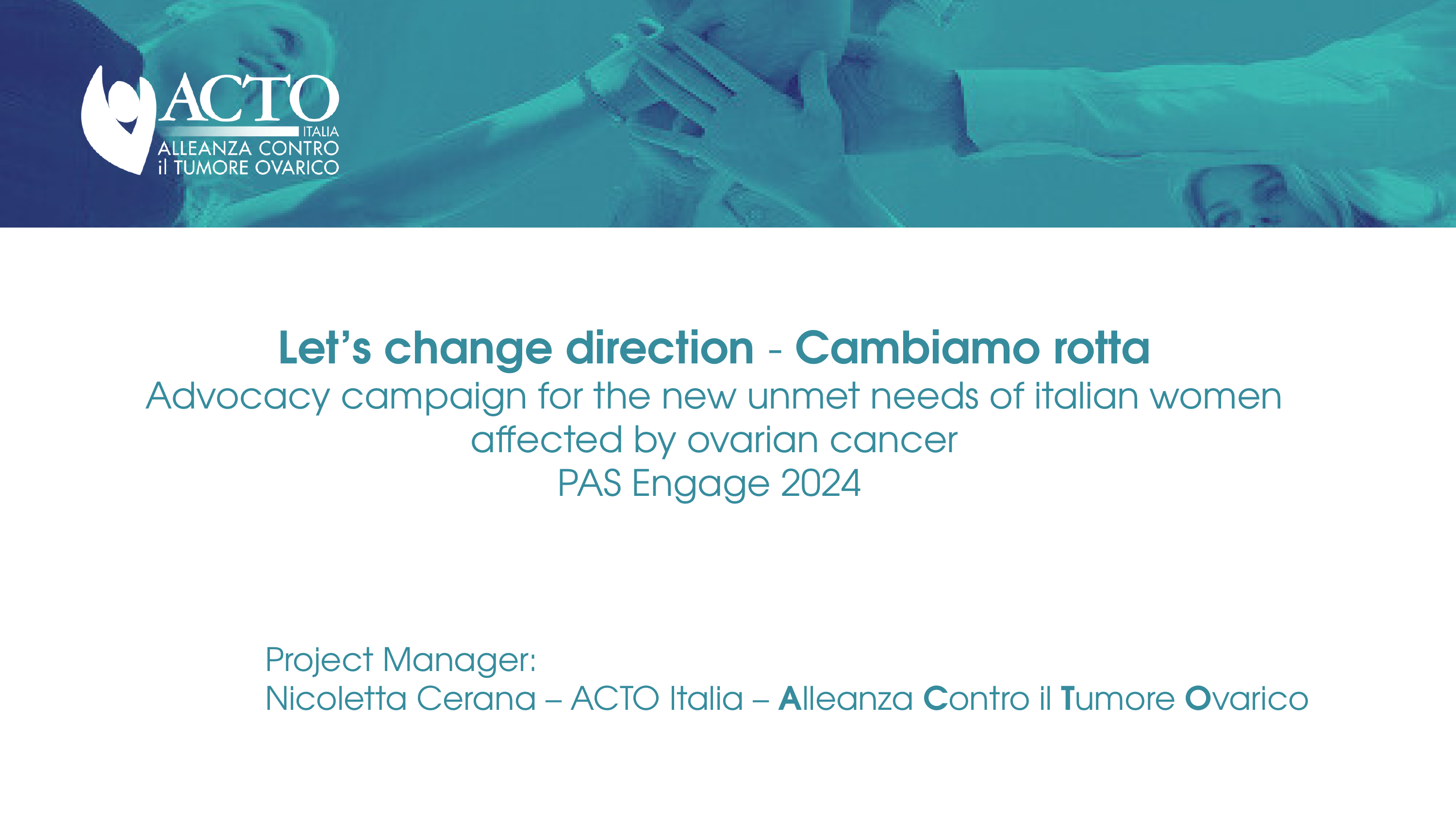

Let’s change direction - Cambiamo rotta
Advocacy campaign for the new unmet needs of italian women affected by ovarian cancer
PAS Engage 2024
Project Manager:
Nicoletta Cerana – ACTO Italia – Alleanza Contro il Tumore Ovarico